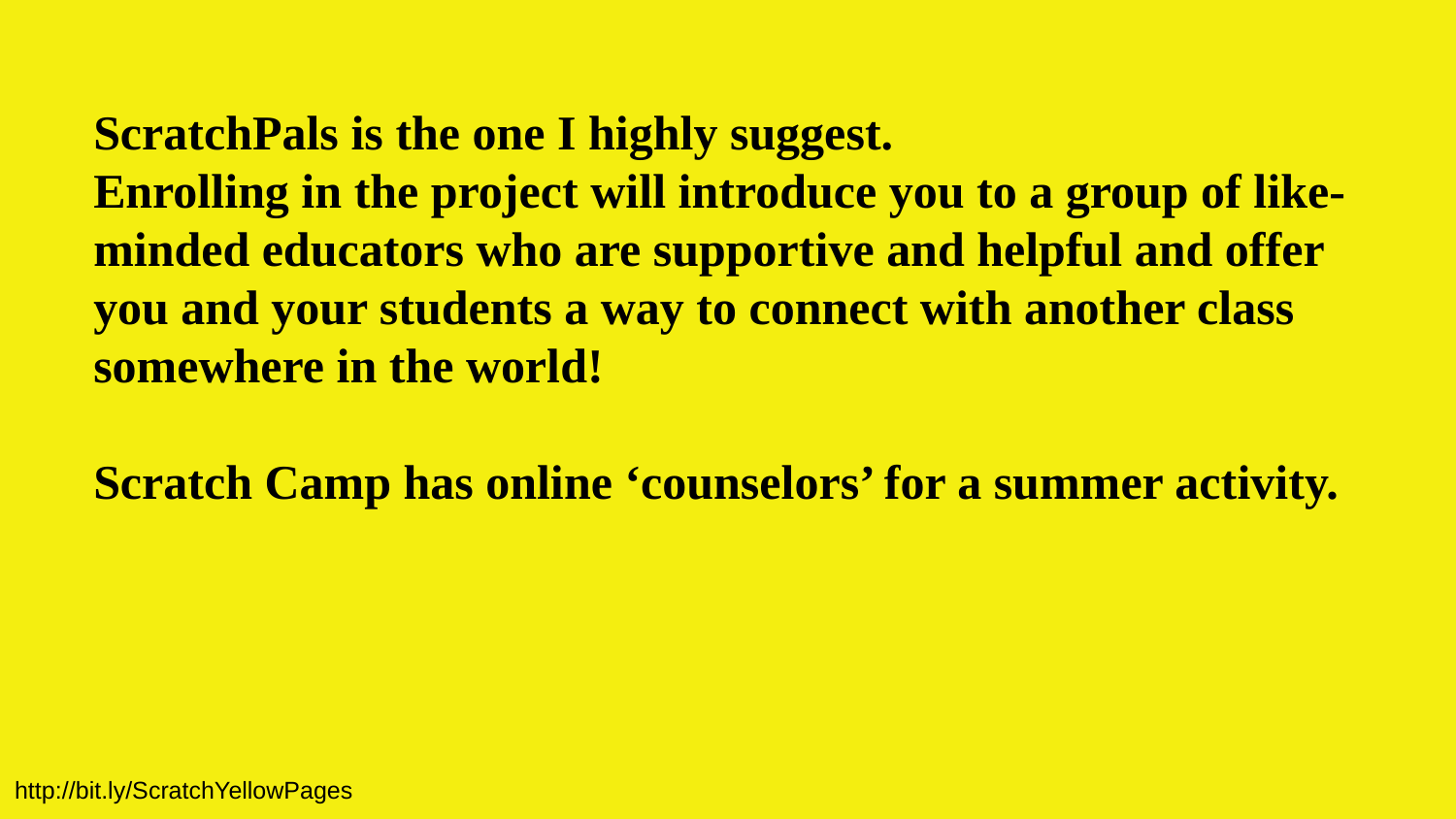

ScratchPals is the one I highly suggest.
Enrolling in the project will introduce you to a group of like-minded educators who are supportive and helpful and offer you and your students a way to connect with another class somewhere in the world!

Scratch Camp has online ‘counselors’ for a summer activity.